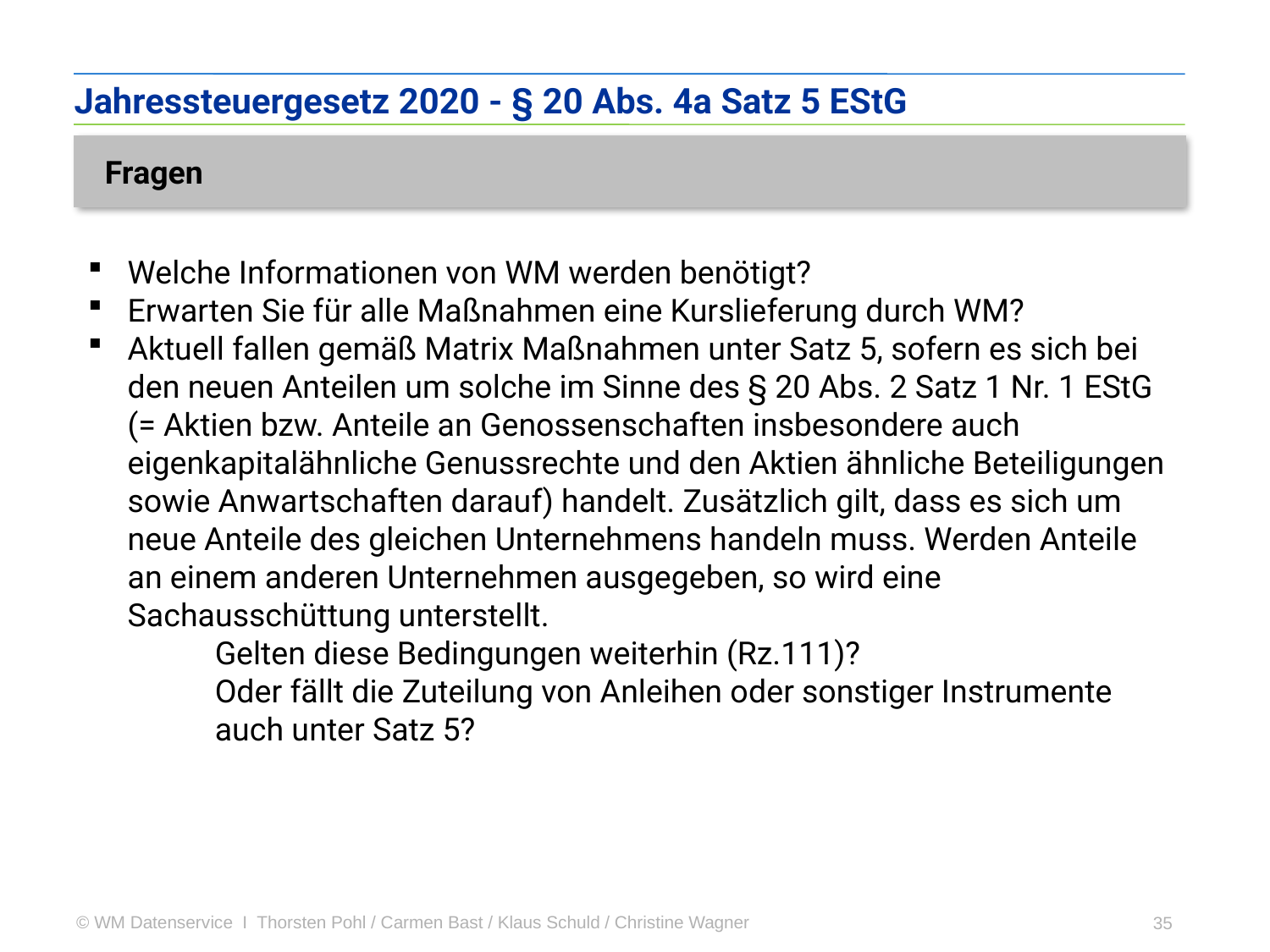

Jahressteuergesetz 2020 - § 20 Abs. 4a Satz 5 EStG
Fragen
Welche Informationen von WM werden benötigt?
Erwarten Sie für alle Maßnahmen eine Kurslieferung durch WM?
Aktuell fallen gemäß Matrix Maßnahmen unter Satz 5, sofern es sich bei den neuen Anteilen um solche im Sinne des § 20 Abs. 2 Satz 1 Nr. 1 EStG (= Aktien bzw. Anteile an Genossenschaften insbesondere auch eigenkapitalähnliche Genussrechte und den Aktien ähnliche Beteiligungen sowie Anwartschaften darauf) handelt. Zusätzlich gilt, dass es sich um neue Anteile des gleichen Unternehmens handeln muss. Werden Anteile an einem anderen Unternehmen ausgegeben, so wird eine Sachausschüttung unterstellt.
     	Gelten diese Bedingungen weiterhin (Rz.111)?
     	Oder fällt die Zuteilung von Anleihen oder sonstiger Instrumente 	auch unter Satz 5?
35